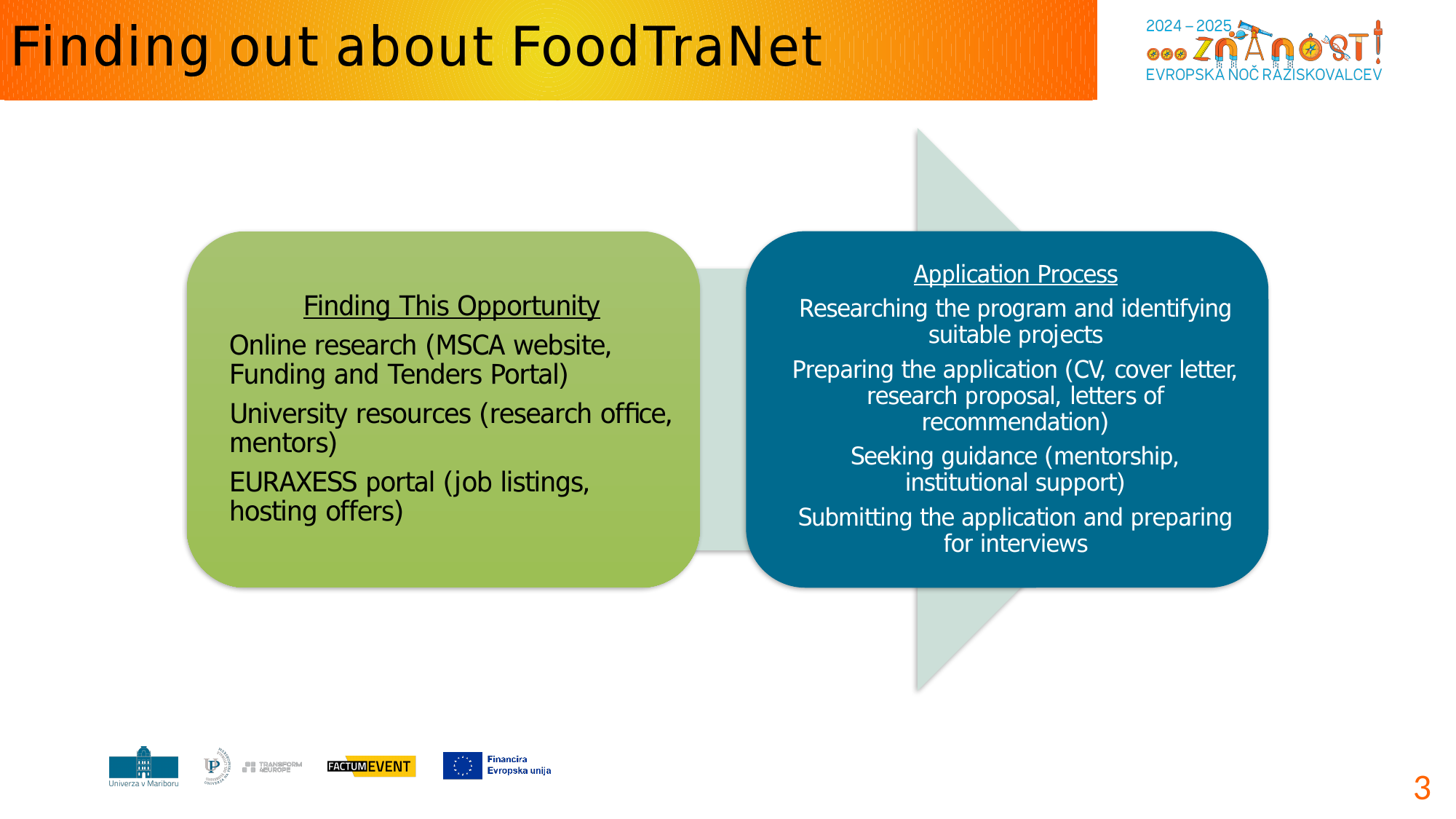

Finding out about FoodTraNet
Finding This Opportunity
Online research (MSCA website, Funding and Tenders Portal)
University resources (research office, mentors)
EURAXESS portal (job listings, hosting offers)
Application Process
Researching the program and identifying suitable projects
Preparing the application (CV, cover letter, research proposal, letters of recommendation)
Seeking guidance (mentorship, institutional support)
Submitting the application and preparing for interviews
3